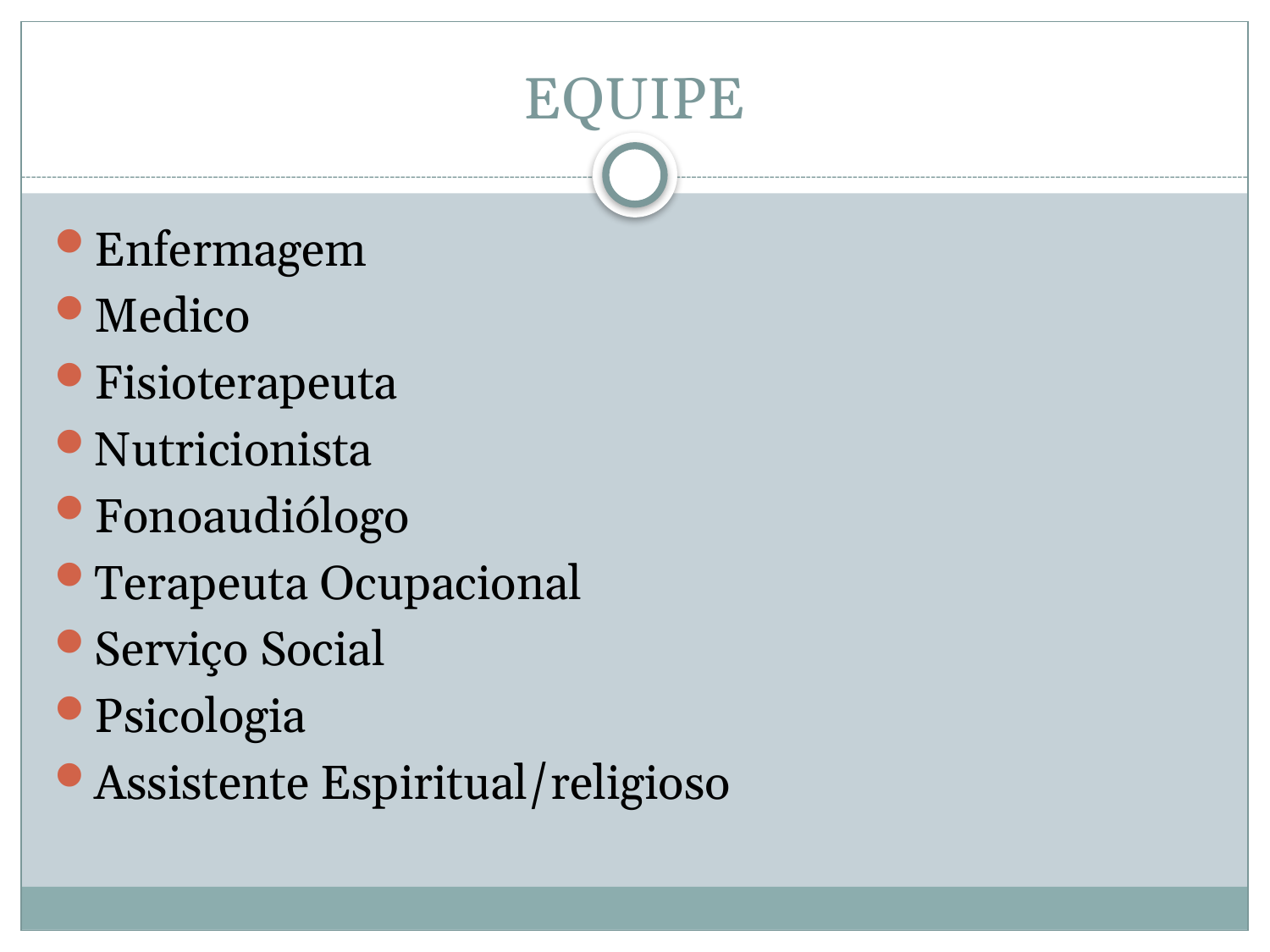

# EQUIPE
Enfermagem
Medico
Fisioterapeuta
Nutricionista
Fonoaudiólogo
Terapeuta Ocupacional
Serviço Social
Psicologia
Assistente Espiritual/religioso